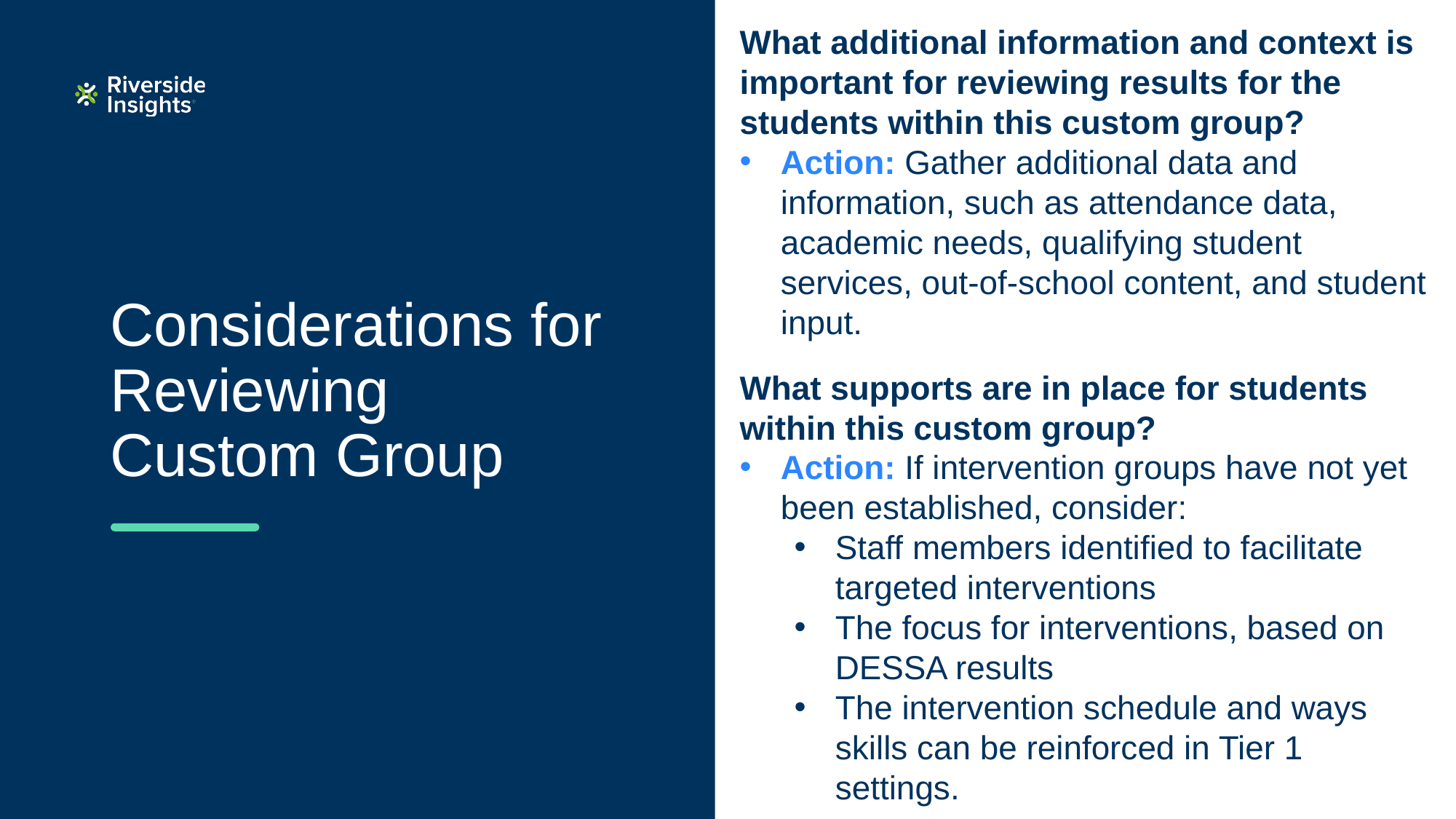

What additional information and context is important for reviewing results for the students within this custom group?
Action: Gather additional data and information, such as attendance data, academic needs, qualifying student services, out-of-school content, and student input.

What supports are in place for students within this custom group?
Action: If intervention groups have not yet been established, consider:
Staff members identified to facilitate targeted interventions
The focus for interventions, based on DESSA results
The intervention schedule and ways skills can be reinforced in Tier 1 settings.

# Considerations for Reviewing Custom Group